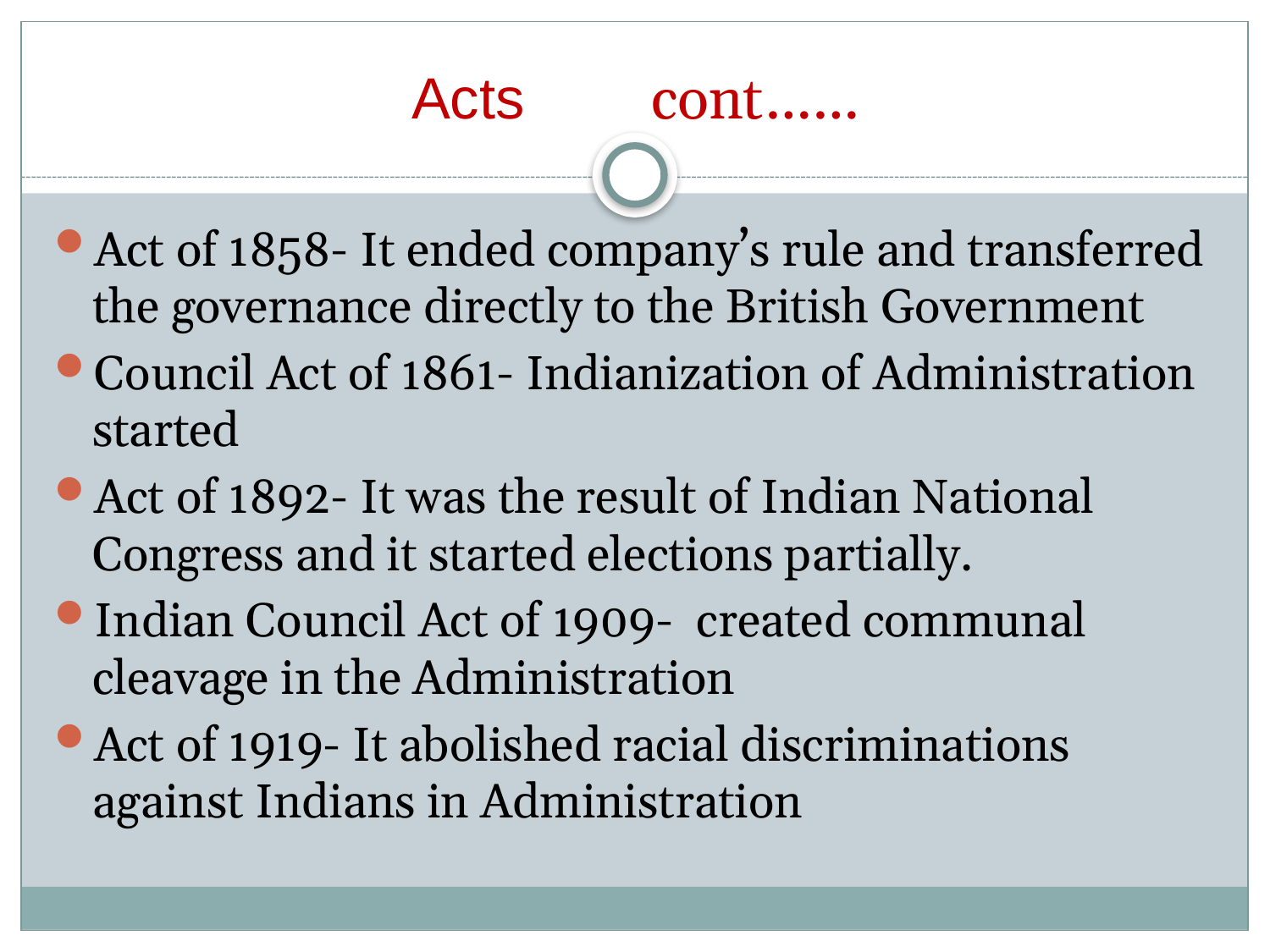

# Acts        cont……
Act of 1858- It ended company’s rule and transferred the governance directly to the British Government
Council Act of 1861- Indianization of Administration started
Act of 1892- It was the result of Indian National Congress and it started elections partially.
Indian Council Act of 1909-  created communal cleavage in the Administration
Act of 1919- It abolished racial discriminations against Indians in Administration